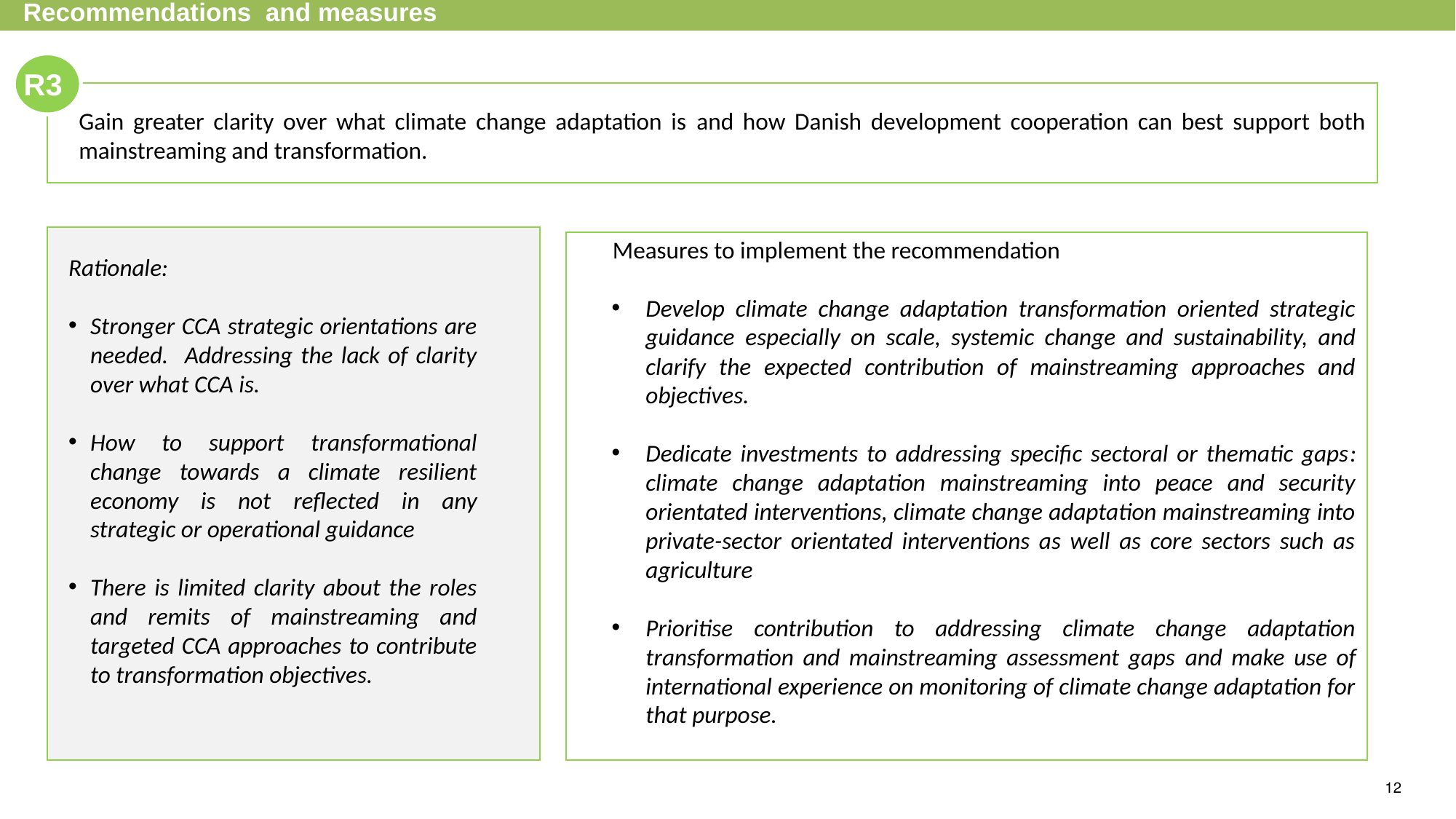

Recommendations  and measures
R3

Gain greater clarity over what climate change adaptation is and how Danish development cooperation can best support both mainstreaming and transformation.

Measures to implement the recommendation

Develop climate change adaptation transformation oriented strategic guidance especially on scale, systemic change and sustainability, and clarify the expected contribution of mainstreaming approaches and objectives.

Dedicate investments to addressing specific sectoral or thematic gaps: climate change adaptation mainstreaming into peace and security orientated interventions, climate change adaptation mainstreaming into private-sector orientated interventions as well as core sectors such as agriculture

Prioritise contribution to addressing climate change adaptation transformation and mainstreaming assessment gaps and make use of international experience on monitoring of climate change adaptation for that purpose.

Rationale:

Stronger CCA strategic orientations are needed.  Addressing the lack of clarity over what CCA is.

How to support transformational change towards a climate resilient economy is not reflected in any strategic or operational guidance

There is limited clarity about the roles and remits of mainstreaming and targeted CCA approaches to contribute to transformation objectives.
12